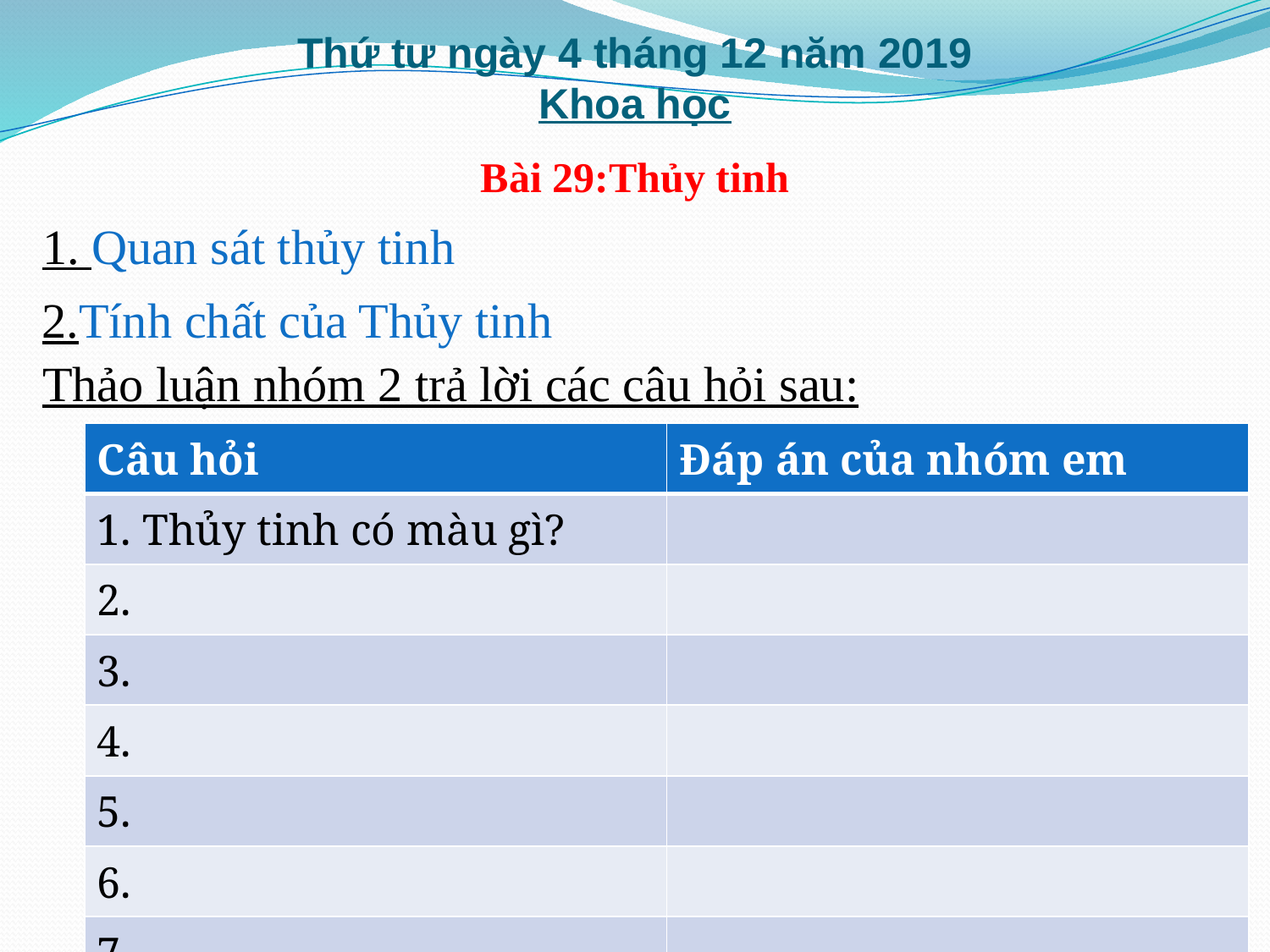

# Thứ tư ngày 4 tháng 12 năm 2019 Khoa học
Bài 29:Thủy tinh
1. Quan sát thủy tinh
2.Tính chất của Thủy tinh

Thảo luận nhóm 2 trả lời các câu hỏi sau:
| Câu hỏi | Đáp án của nhóm em |
| --- | --- |
| 1. Thủy tinh có màu gì? |  |
| 2. |  |
| 3. |  |
| 4. |  |
| 5. |  |
| 6. |  |
| 7. |  |